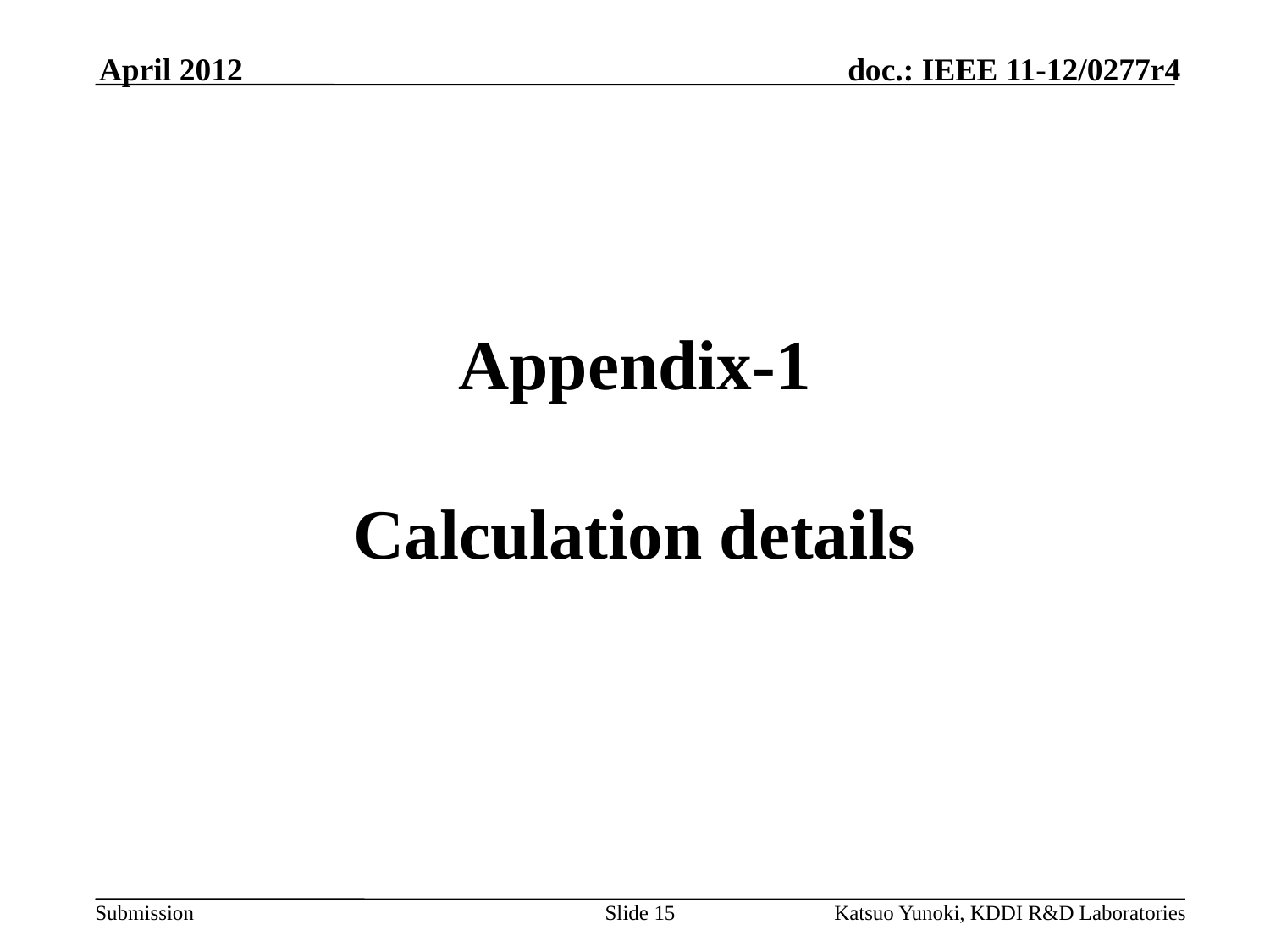

April 2012
Appendix-1

Calculation details
Slide 15
Katsuo Yunoki, KDDI R&D Laboratories